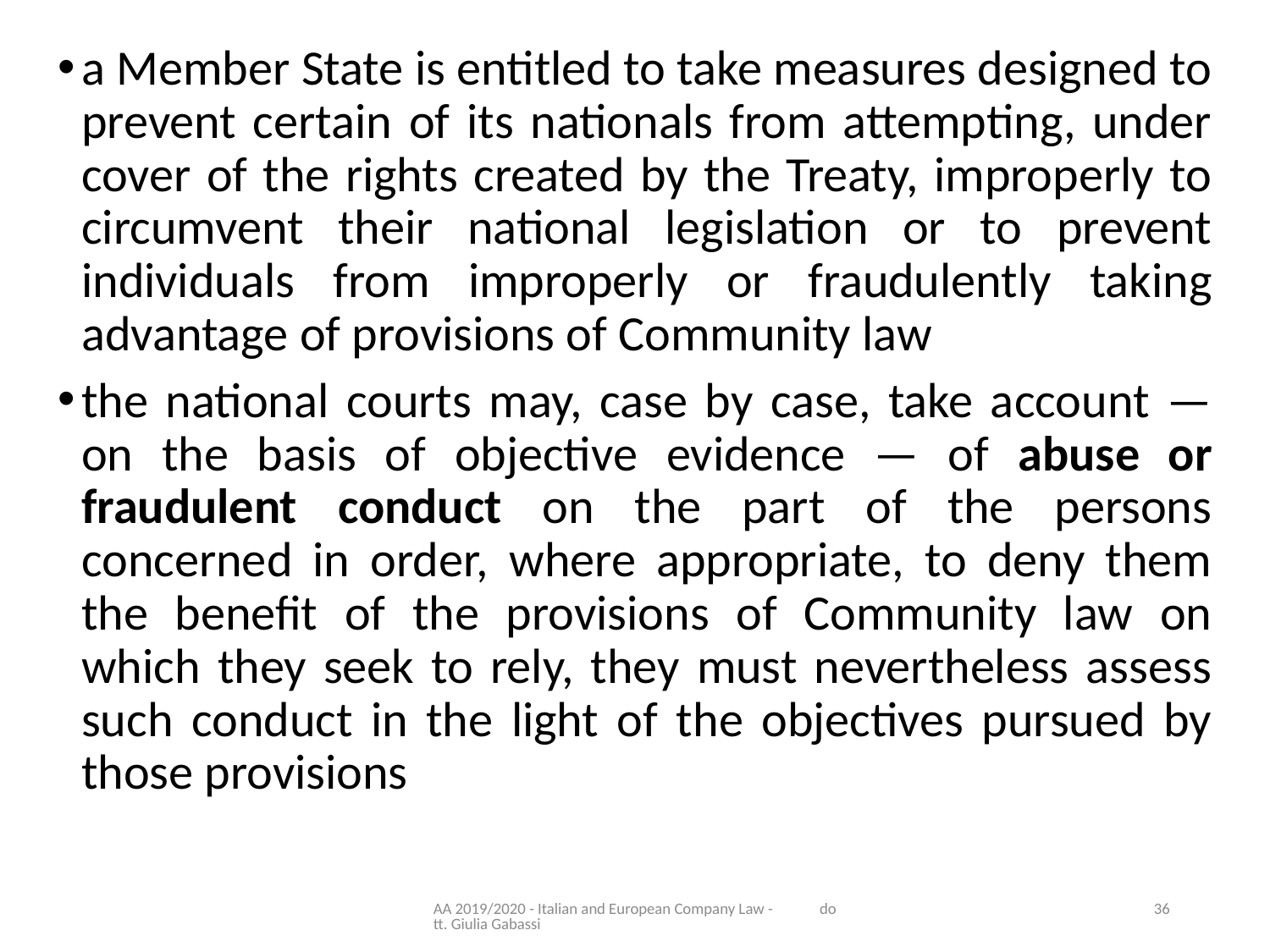

a Member State is entitled to take measures designed to prevent certain of its nationals from attempting, under cover of the rights created by the Treaty, improperly to circumvent their national legislation or to prevent individuals from improperly or fraudulently taking advantage of provisions of Community law
the national courts may, case by case, take account — on the basis of objective evidence — of abuse or fraudulent conduct on the part of the persons concerned in order, where appropriate, to deny them the benefit of the provisions of Community law on which they seek to rely, they must nevertheless assess such conduct in the light of the objectives pursued by those provisions
AA 2019/2020 - Italian and European Company Law -             dott. Giulia Gabassi
36